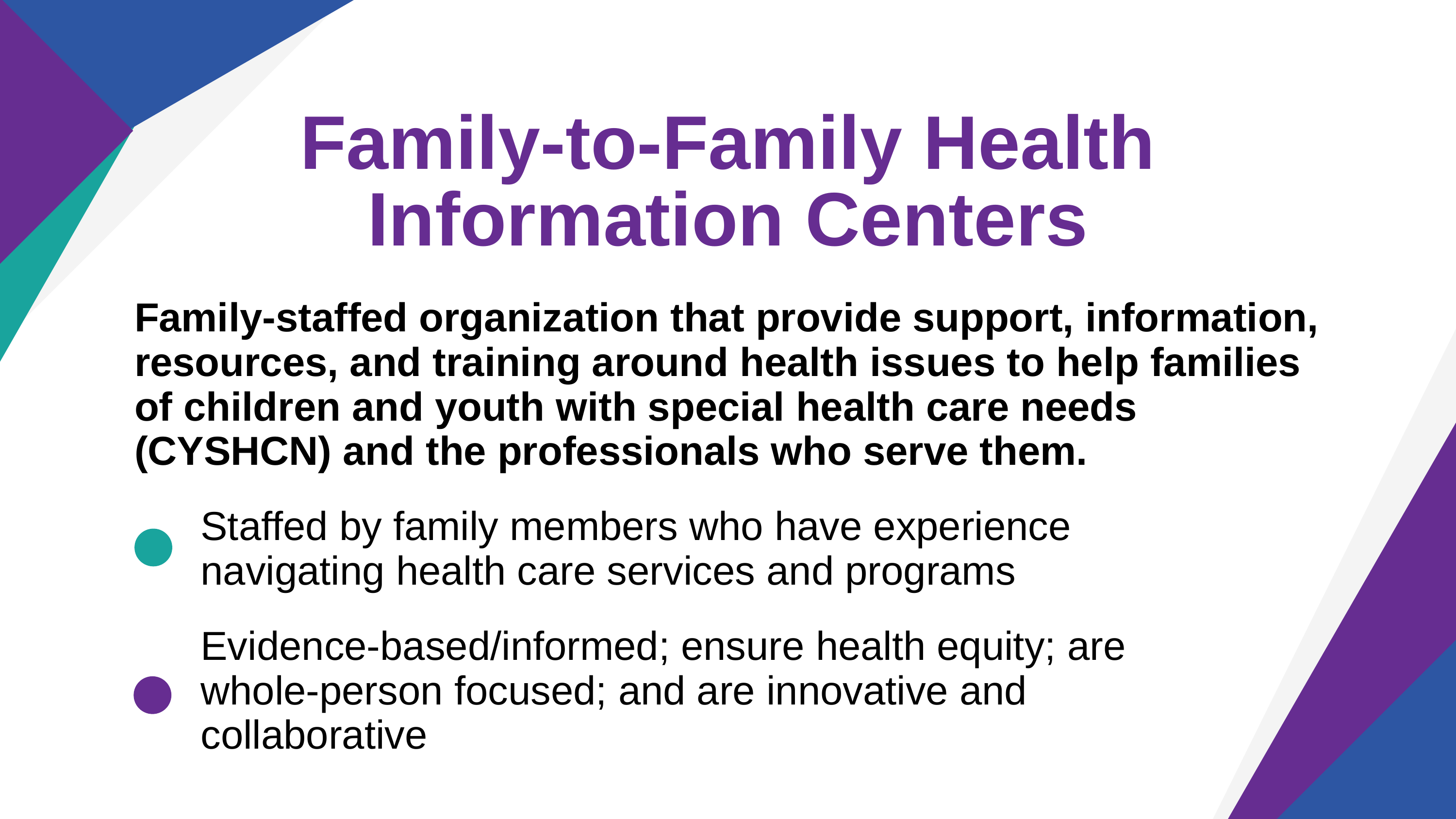

Family-to-Family Health
Information Centers
Family-staffed organization that provide support, information, resources, and training around health issues to help families of children and youth with special health care needs (CYSHCN) and the professionals who serve them.

Staffed by family members who have experience navigating health care services and programs

Evidence-based/informed; ensure health equity; are whole-person focused; and are innovative and collaborative